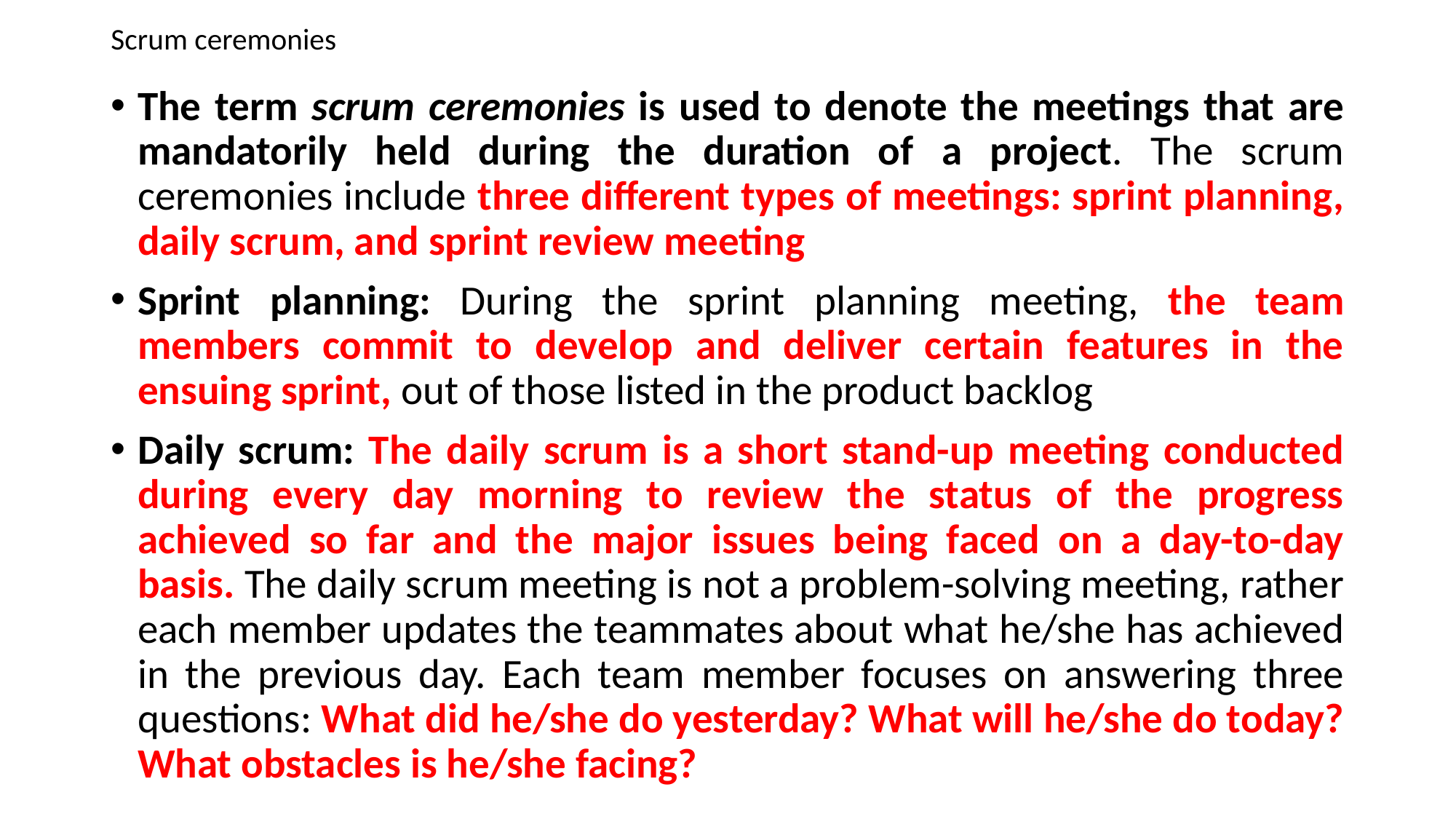

# Scrum ceremonies
The term scrum ceremonies is used to denote the meetings that are mandatorily held during the duration of a project. The scrum ceremonies include three different types of meetings: sprint planning, daily scrum, and sprint review meeting
Sprint planning: During the sprint planning meeting, the team members commit to develop and deliver certain features in the ensuing sprint, out of those listed in the product backlog
Daily scrum: The daily scrum is a short stand-up meeting conducted during every day morning to review the status of the progress achieved so far and the major issues being faced on a day-to-day basis. The daily scrum meeting is not a problem-solving meeting, rather each member updates the teammates about what he/she has achieved in the previous day. Each team member focuses on answering three questions: What did he/she do yesterday? What will he/she do today? What obstacles is he/she facing?